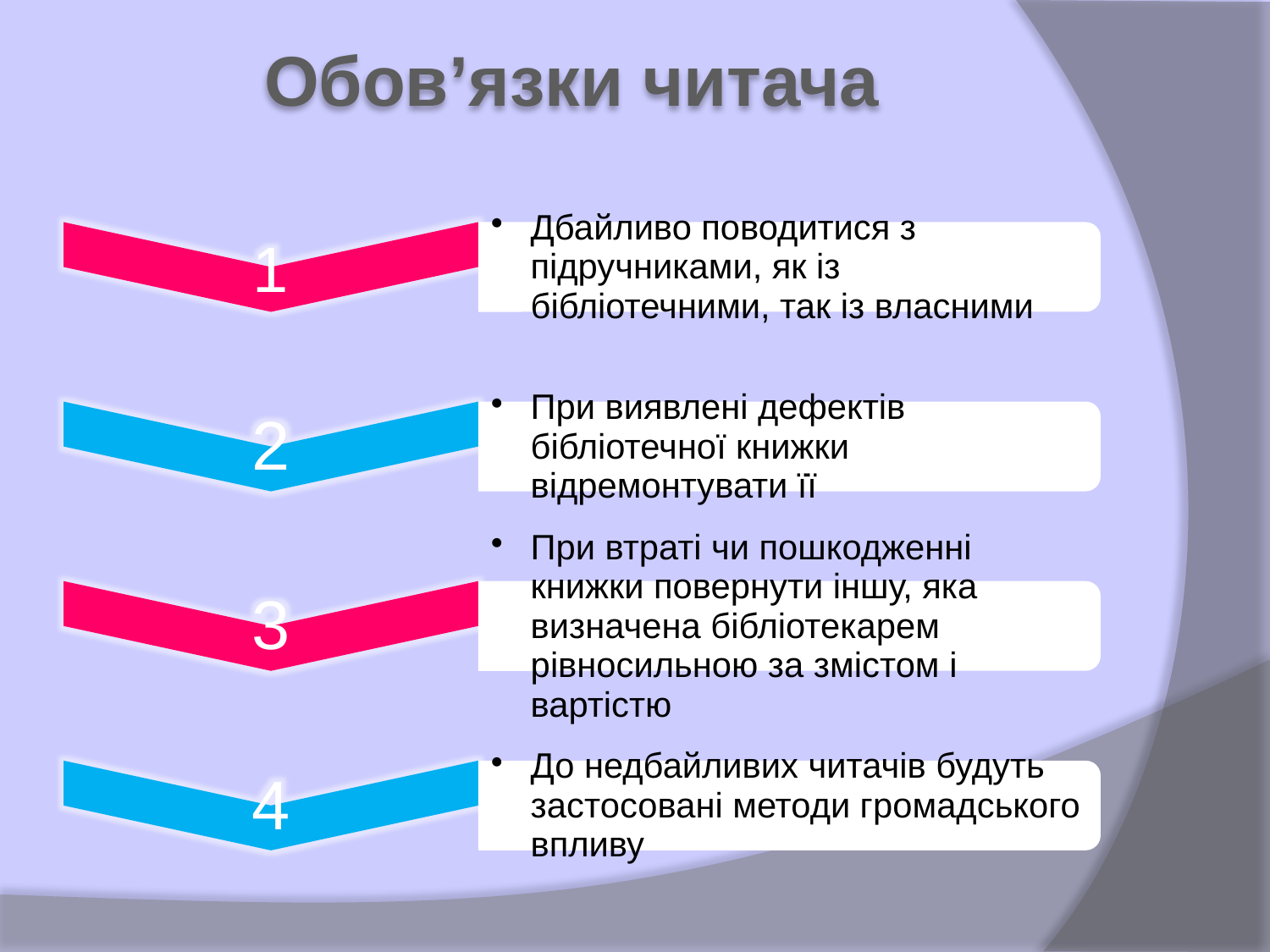

Обов’язки читача
1
При виявлені дефектів бібліотечної книжки відремонтувати її
3
При втраті чи пошкодженні книжки повернути іншу, яка визначена бібліотекарем рівносильною за змістом і вартістю
4
2
Дбайливо поводитися з підручниками, як із бібліотечними, так із власними
До недбайливих читачів будуть застосовані методи громадського впливу